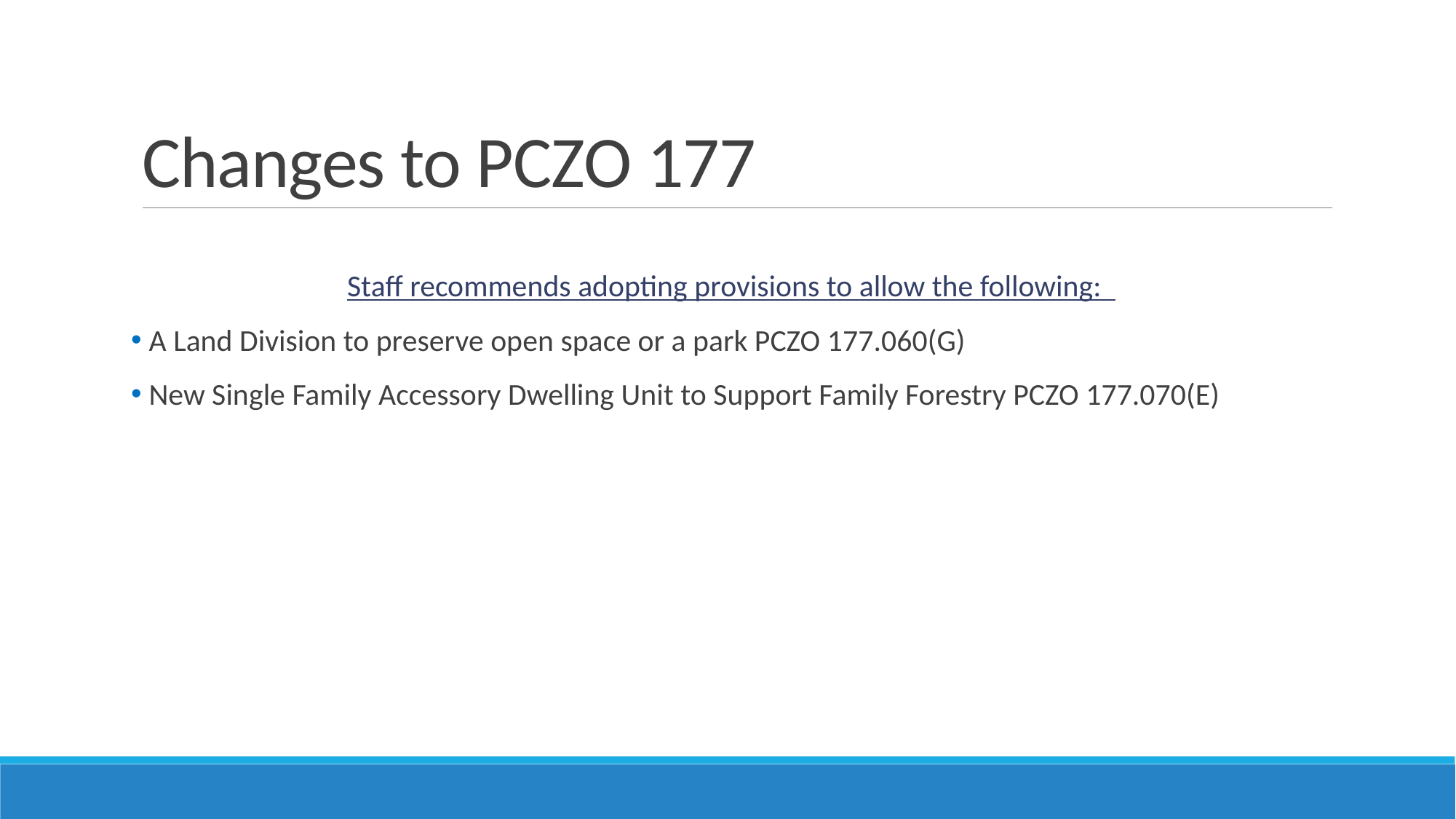

# Changes to PCZO 177

Staff recommends adopting provisions to allow the following:
 A Land Division to preserve open space or a park PCZO 177.060(G)
 New Single Family Accessory Dwelling Unit to Support Family Forestry PCZO 177.070(E)